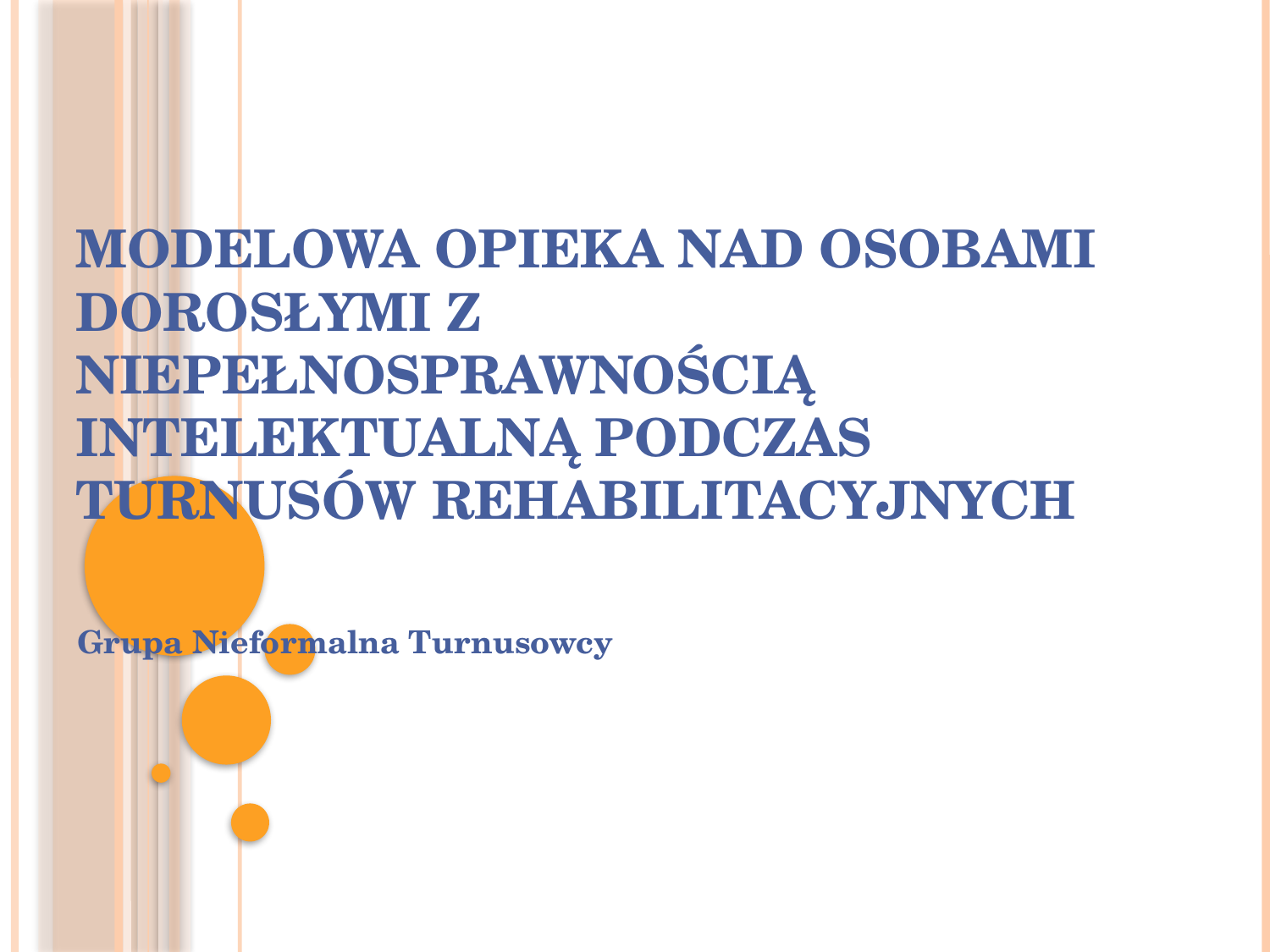

# Modelowa opieka nad osobami dorosłymi z niepełnosprawnością intelektualną podczas turnusów rehabilitacyjnych
Grupa Nieformalna Turnusowcy